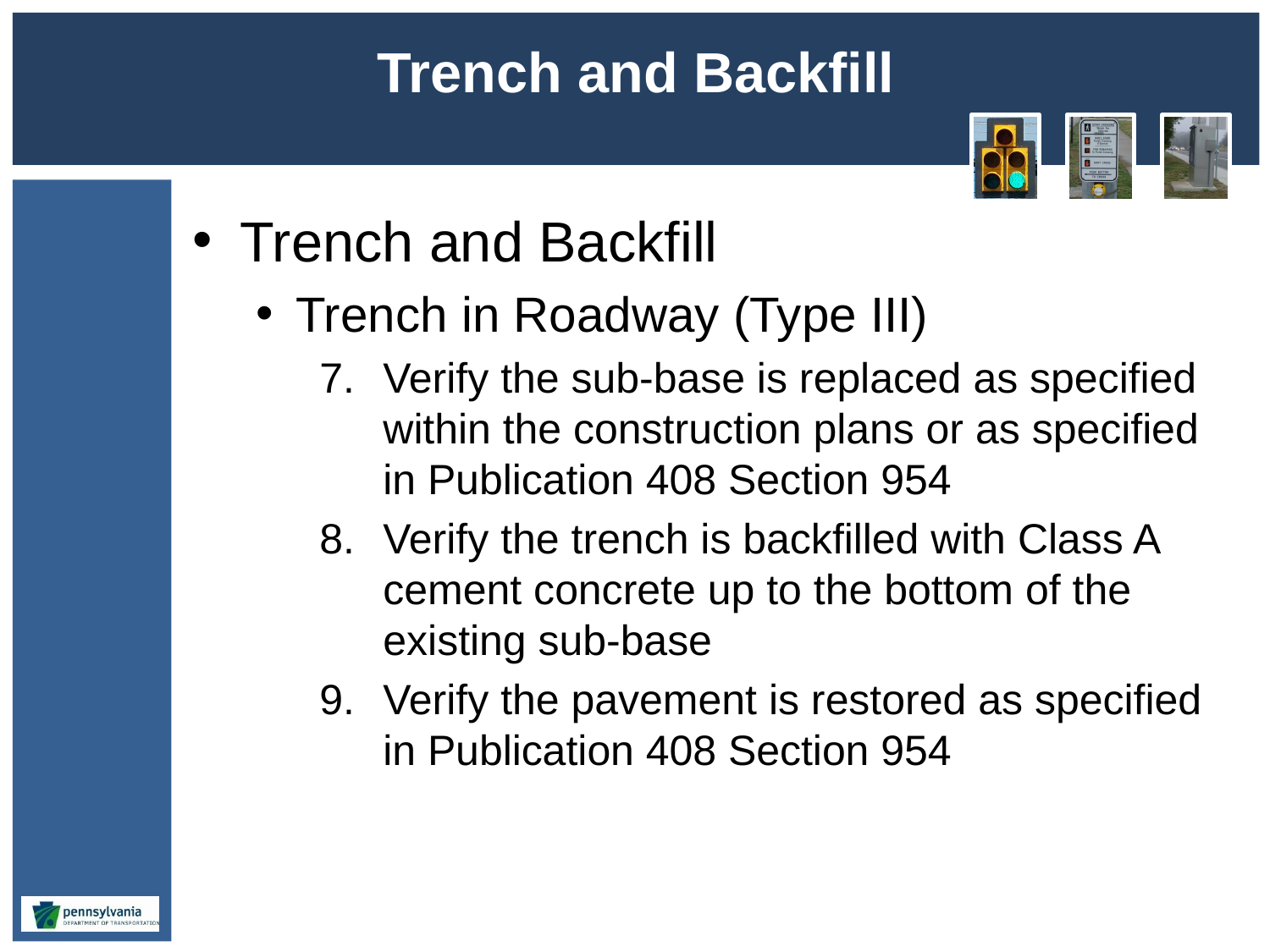

# Trench and Backfill
Trench and Backfill
Trench in Roadway (Type III)
Verify the sub-base is replaced as specified within the construction plans or as specified in Publication 408 Section 954
Verify the trench is backfilled with Class A cement concrete up to the bottom of the existing sub-base
Verify the pavement is restored as specified in Publication 408 Section 954